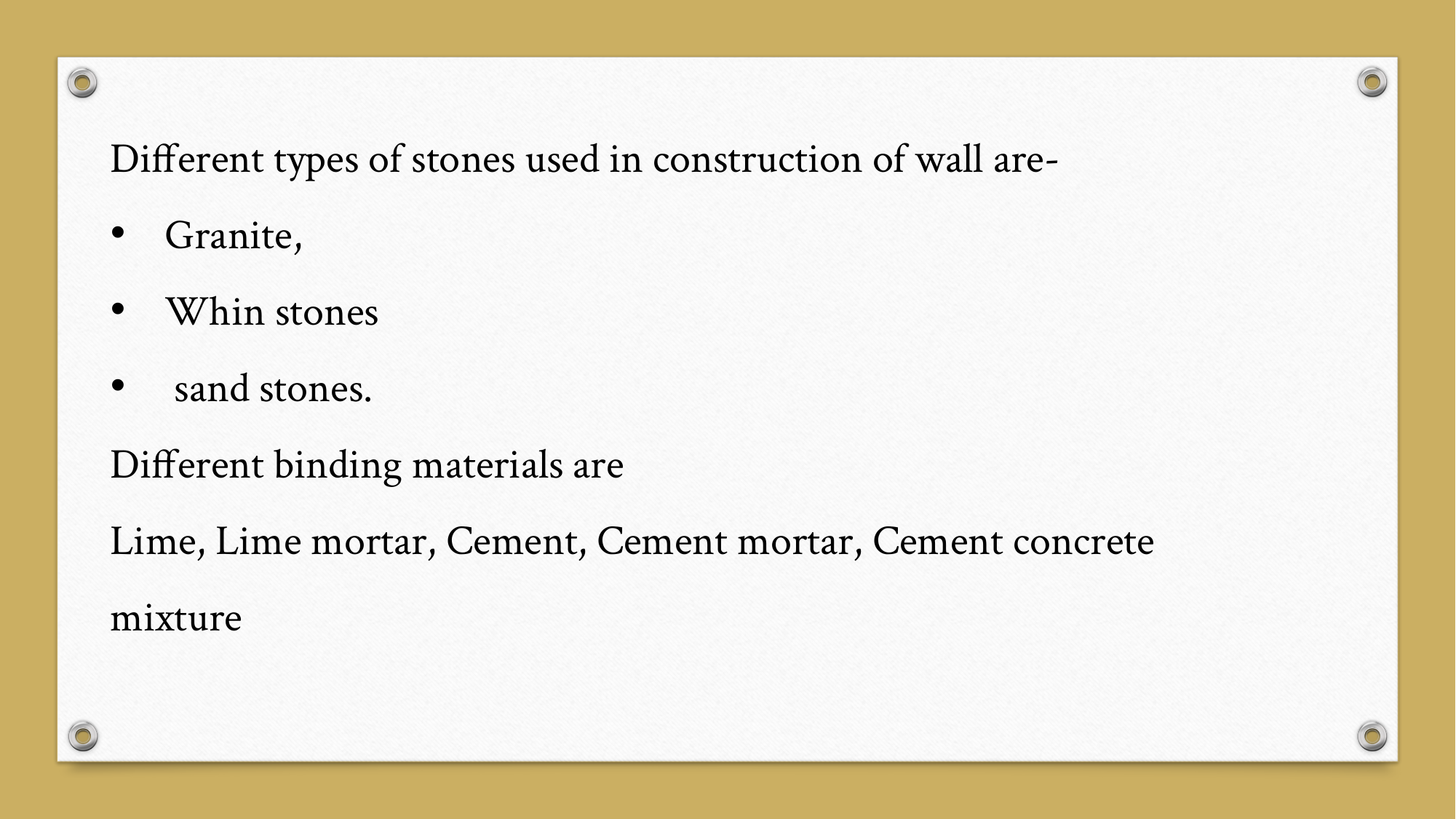

Different types of stones used in construction of wall are-
Granite,
Whin stones
 sand stones.
Different binding materials are
Lime, Lime mortar, Cement, Cement mortar, Cement concrete mixture